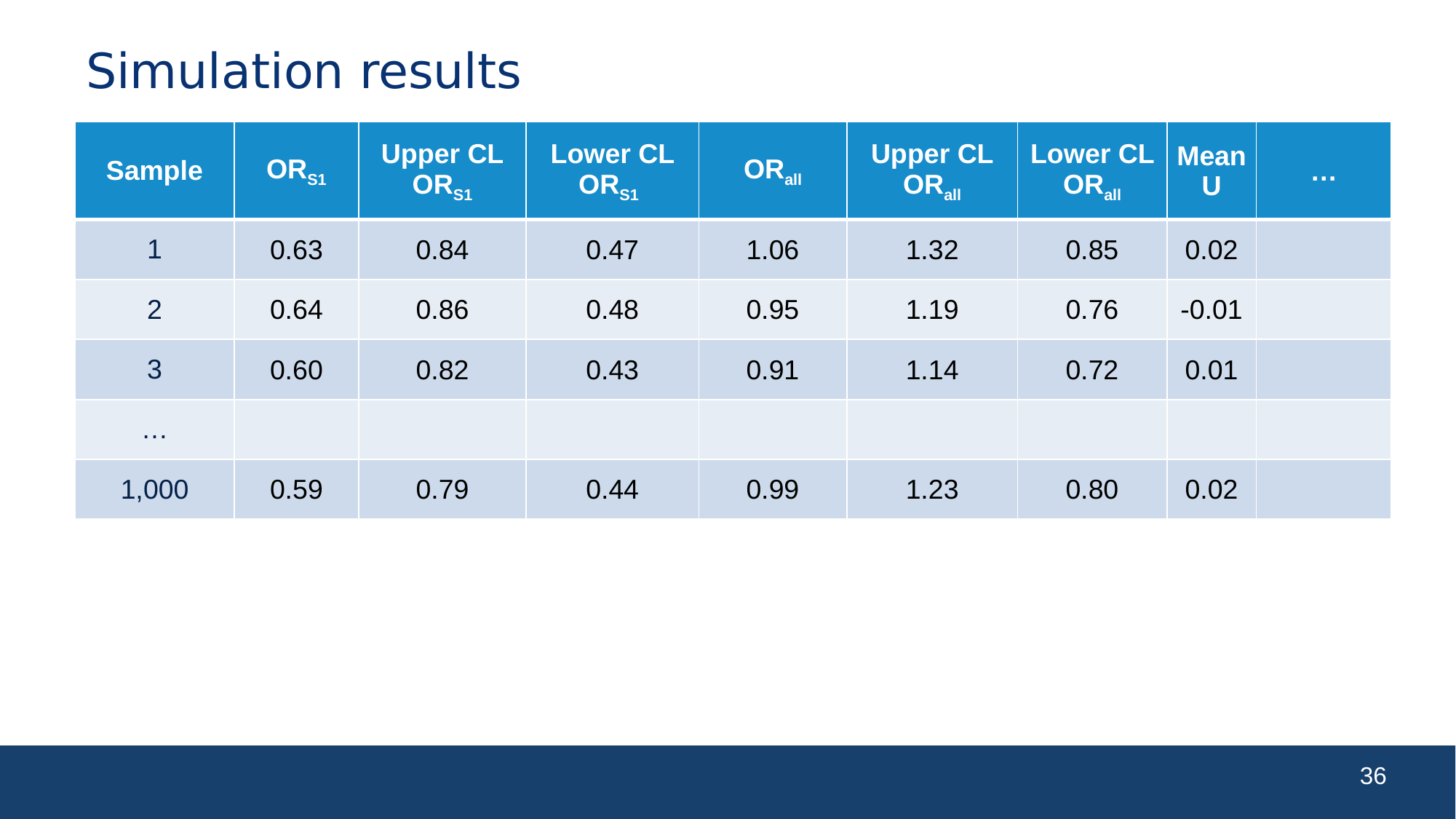

# Simulation results

| Sample | ORS1 | Upper CL ORS1 | Lower CL ORS1 | ORall | Upper CL ORall | Lower CL ORall | Mean U | … |
| --- | --- | --- | --- | --- | --- | --- | --- | --- |
| 1 | 0.63 | 0.84 | 0.47 | 1.06 | 1.32 | 0.85 | 0.02 |  |
| 2 | 0.64 | 0.86 | 0.48 | 0.95 | 1.19 | 0.76 | -0.01 |  |
| 3 | 0.60 | 0.82 | 0.43 | 0.91 | 1.14 | 0.72 | 0.01 |  |
| … |  |  |  |  |  |  |  |  |
| 1,000 | 0.59 | 0.79 | 0.44 | 0.99 | 1.23 | 0.80 | 0.02 |  |
36